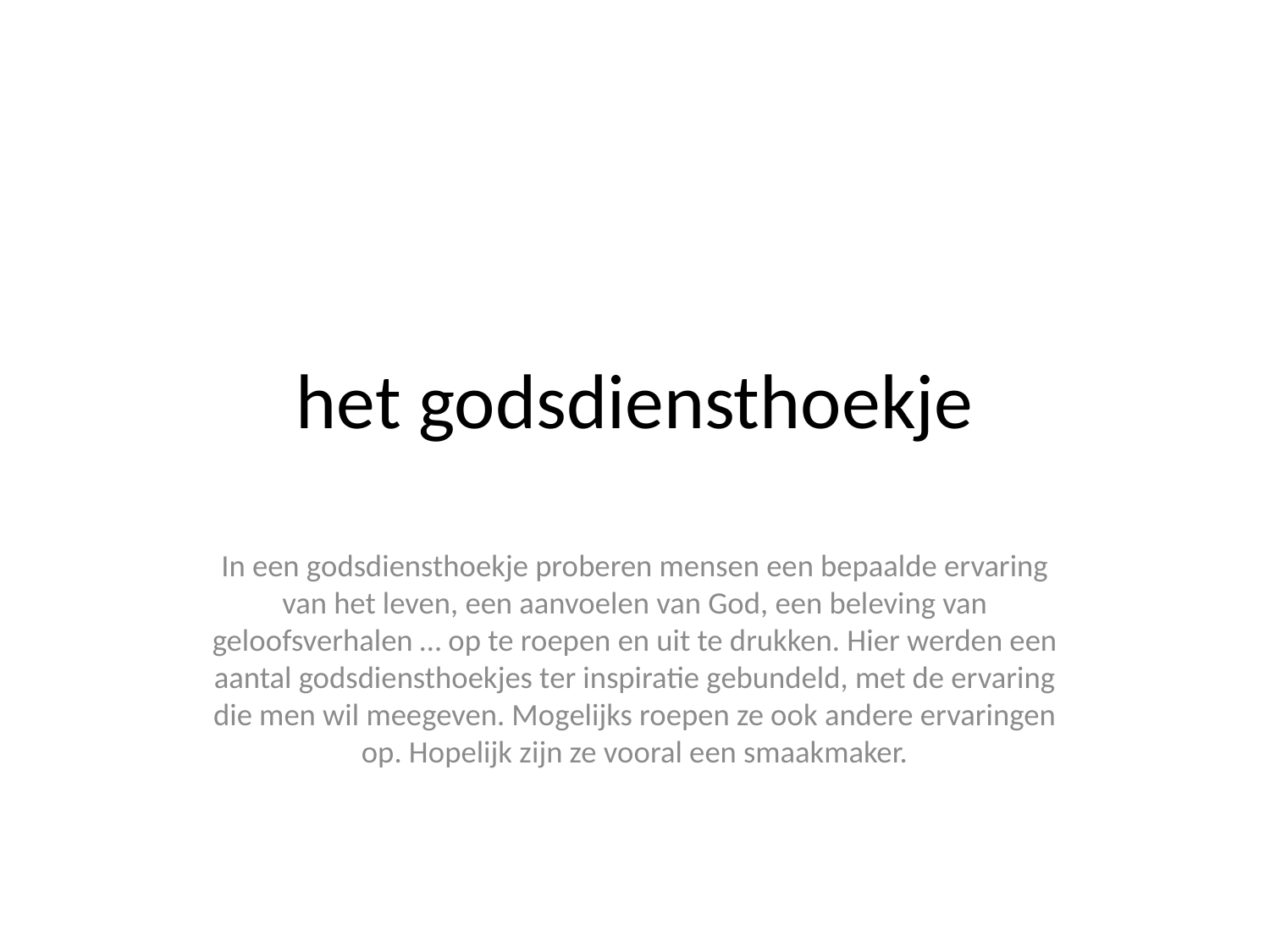

# het godsdiensthoekje
In een godsdiensthoekje proberen mensen een bepaalde ervaring van het leven, een aanvoelen van God, een beleving van geloofsverhalen … op te roepen en uit te drukken. Hier werden een aantal godsdiensthoekjes ter inspiratie gebundeld, met de ervaring die men wil meegeven. Mogelijks roepen ze ook andere ervaringen op. Hopelijk zijn ze vooral een smaakmaker.